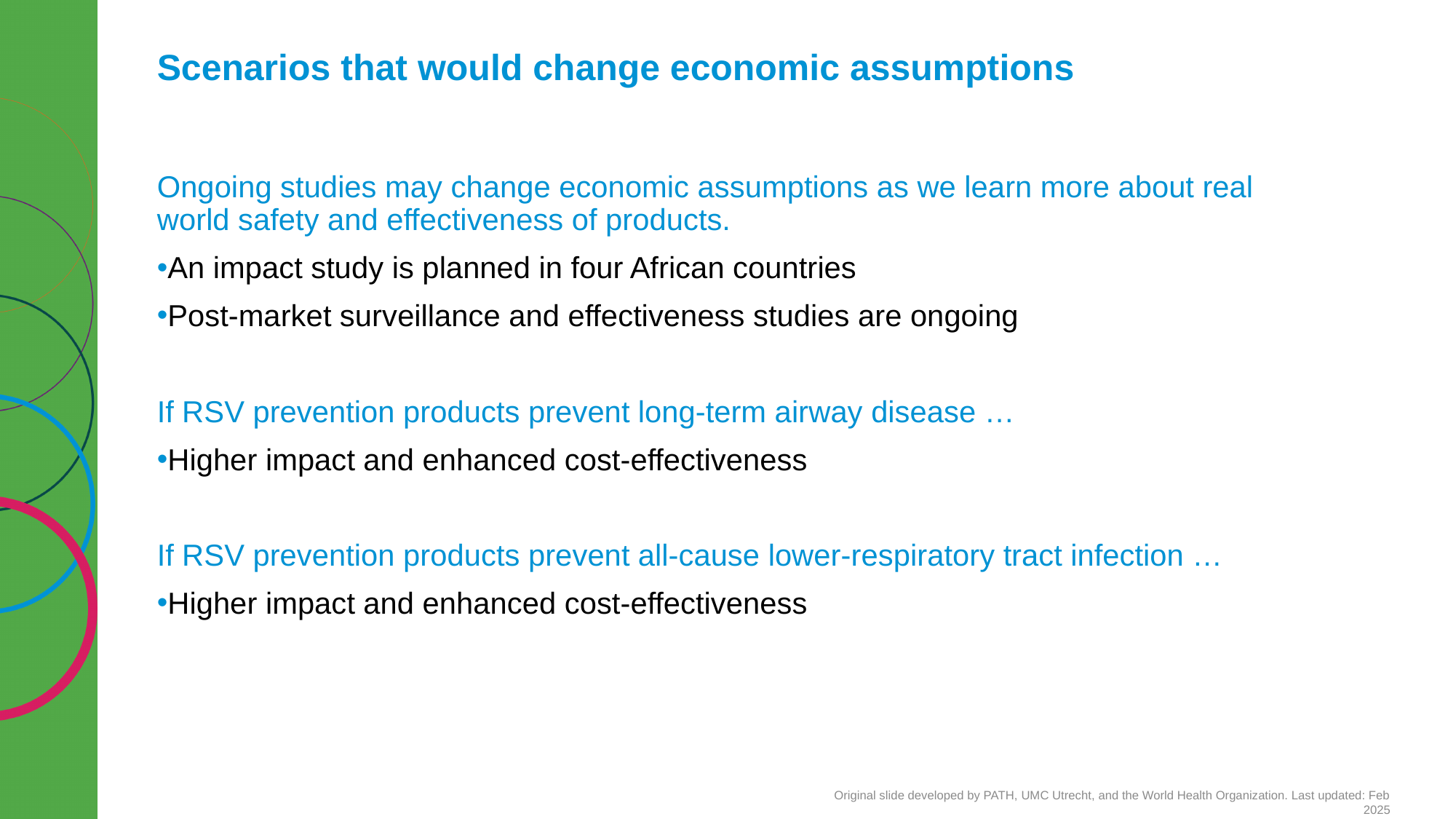

# Scenarios that would change economic assumptions
Ongoing studies may change economic assumptions as we learn more about real world safety and effectiveness of products.
An impact study is planned in four African countries
Post-market surveillance and effectiveness studies are ongoing

If RSV prevention products prevent long-term airway disease …
Higher impact and enhanced cost-effectiveness

If RSV prevention products prevent all-cause lower-respiratory tract infection …
Higher impact and enhanced cost-effectiveness

Original slide developed by PATH, UMC Utrecht, and the World Health Organization. Last updated: Feb 2025